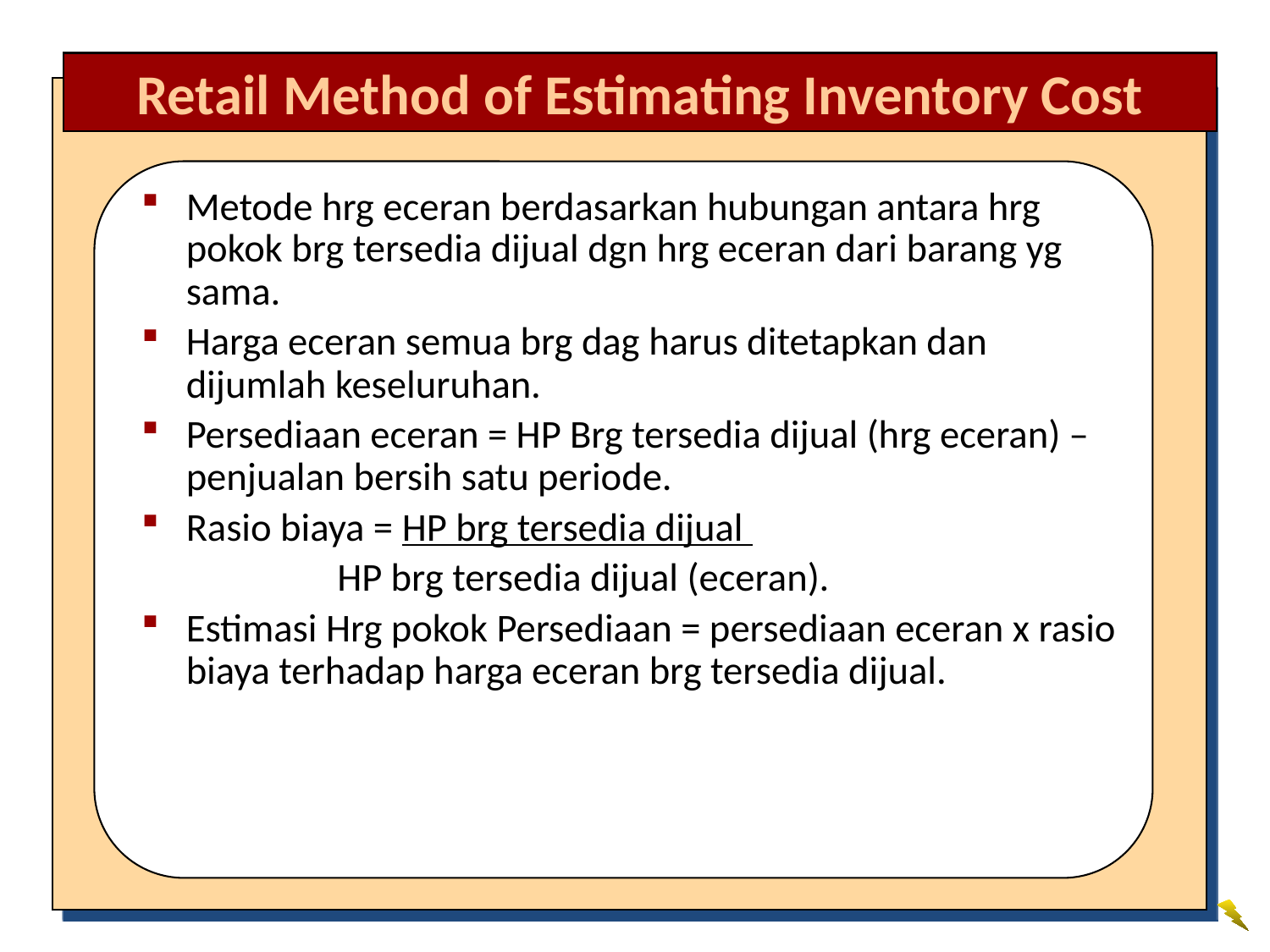

Retail Method of Estimating Inventory Cost

Metode hrg eceran berdasarkan hubungan antara hrg pokok brg tersedia dijual dgn hrg eceran dari barang yg sama.
Harga eceran semua brg dag harus ditetapkan dan dijumlah keseluruhan.
Persediaan eceran = HP Brg tersedia dijual (hrg eceran) – penjualan bersih satu periode.
Rasio biaya = HP brg tersedia dijual
		                 HP brg tersedia dijual (eceran).
Estimasi Hrg pokok Persediaan = persediaan eceran x rasio biaya terhadap harga eceran brg tersedia dijual.